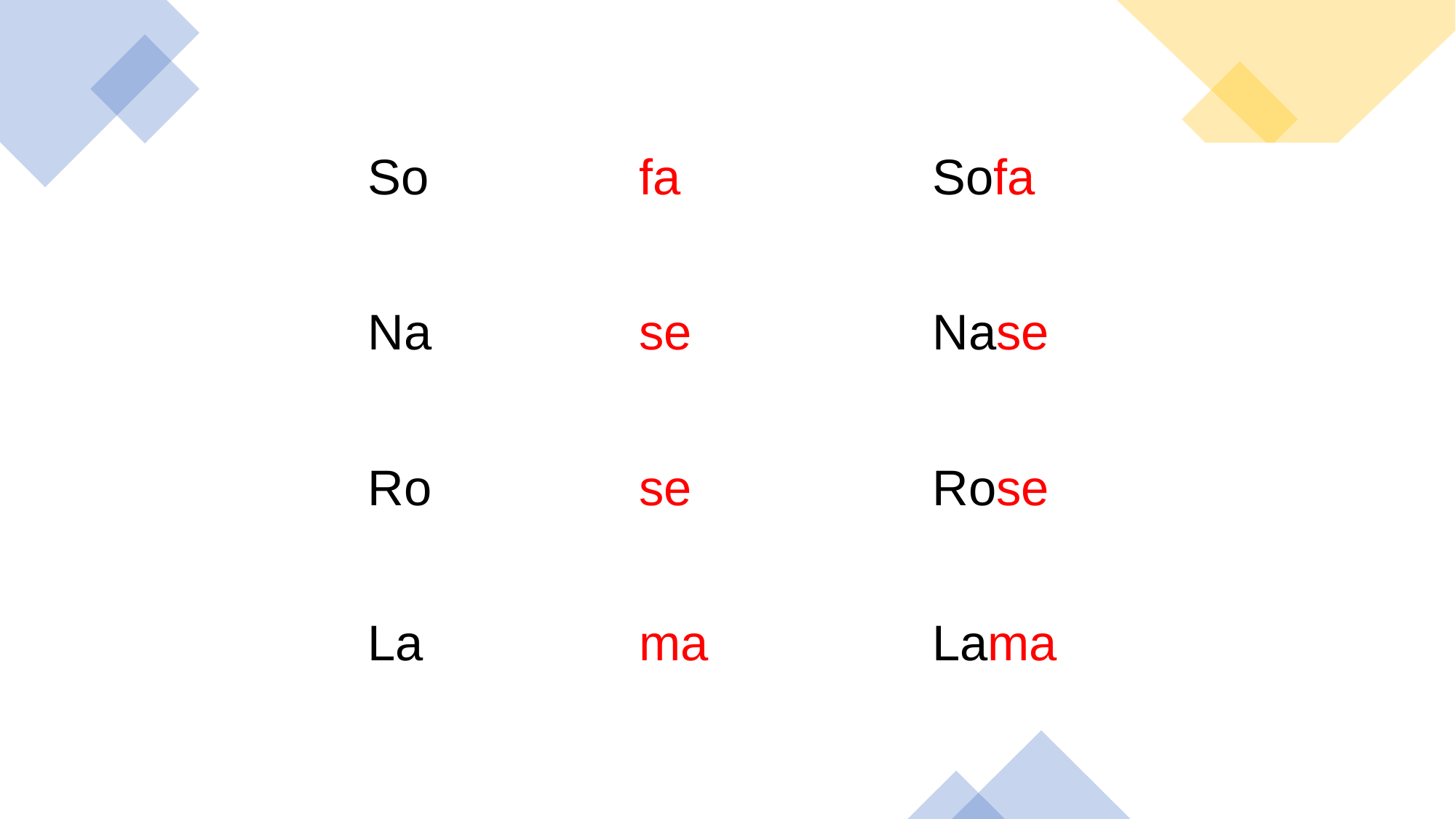

| So | fa | Sofa |
| --- | --- | --- |
| Na | se | Nase |
| Ro | se | Rose |
| La | ma | Lama |